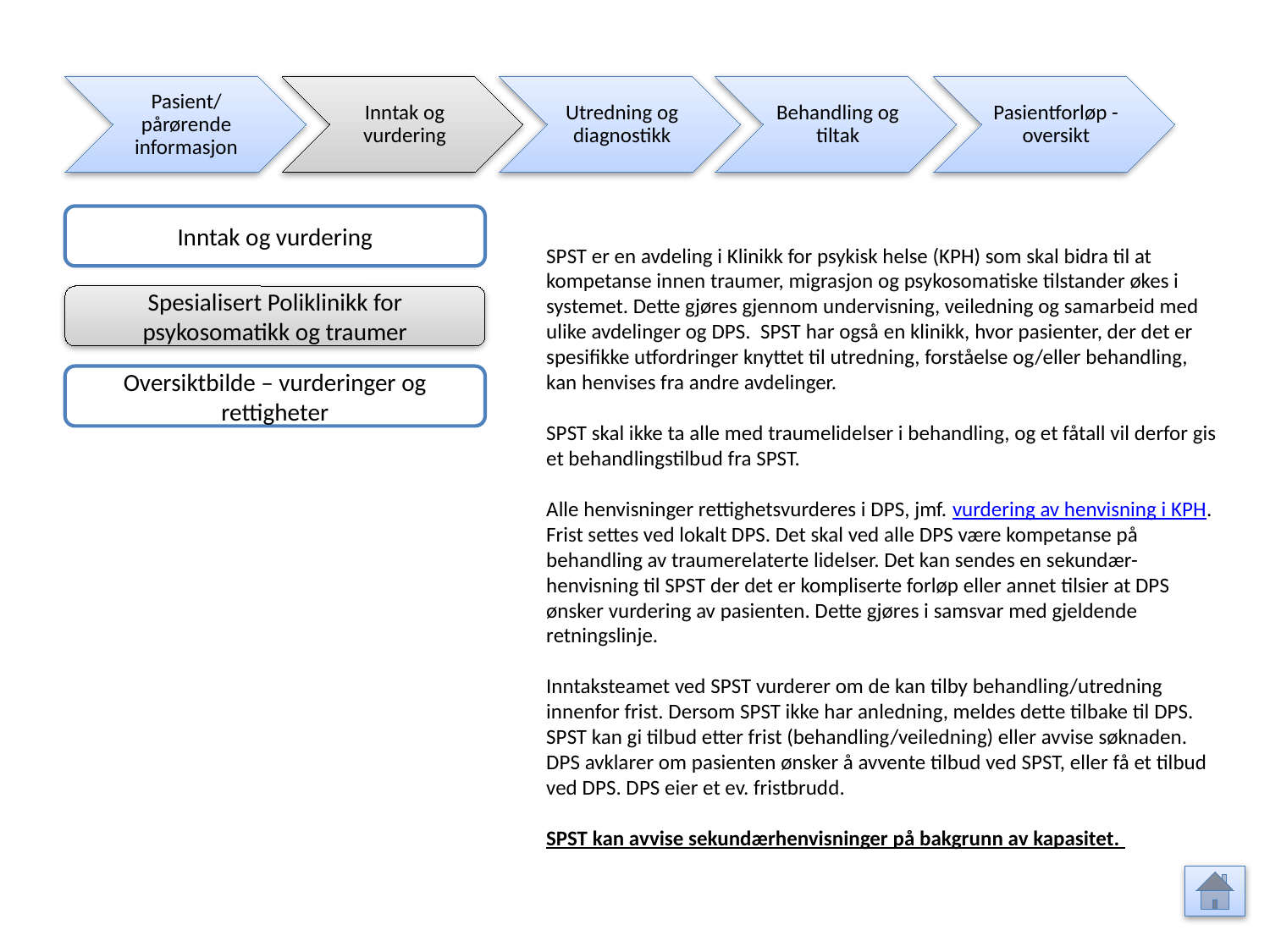

Pasient/ pårørende informasjon

Inntak og vurdering

Utredning og diagnostikk

Behandling og tiltak

Pasientforløp - oversikt
Inntak og vurdering
SPST er en avdeling i Klinikk for psykisk helse (KPH) som skal bidra til at kompetanse innen traumer, migrasjon og psykosomatiske tilstander økes i systemet. Dette gjøres gjennom undervisning, veiledning og samarbeid med ulike avdelinger og DPS.  SPST har også en klinikk, hvor pasienter, der det er spesifikke utfordringer knyttet til utredning, forståelse og/eller behandling, kan henvises fra andre avdelinger.

SPST skal ikke ta alle med traumelidelser i behandling, og et fåtall vil derfor gis et behandlingstilbud fra SPST.

Alle henvisninger rettighetsvurderes i DPS, jmf. vurdering av henvisning i KPH. Frist settes ved lokalt DPS. Det skal ved alle DPS være kompetanse på behandling av traumerelaterte lidelser. Det kan sendes en sekundær-henvisning til SPST der det er kompliserte forløp eller annet tilsier at DPS ønsker vurdering av pasienten. Dette gjøres i samsvar med gjeldende retningslinje.

Inntaksteamet ved SPST vurderer om de kan tilby behandling/utredning innenfor frist. Dersom SPST ikke har anledning, meldes dette tilbake til DPS. SPST kan gi tilbud etter frist (behandling/veiledning) eller avvise søknaden. DPS avklarer om pasienten ønsker å avvente tilbud ved SPST, eller få et tilbud ved DPS. DPS eier et ev. fristbrudd.

SPST kan avvise sekundærhenvisninger på bakgrunn av kapasitet.

Spesialisert Poliklinikk for psykosomatikk og traumer
Oversiktbilde – vurderinger og rettigheter